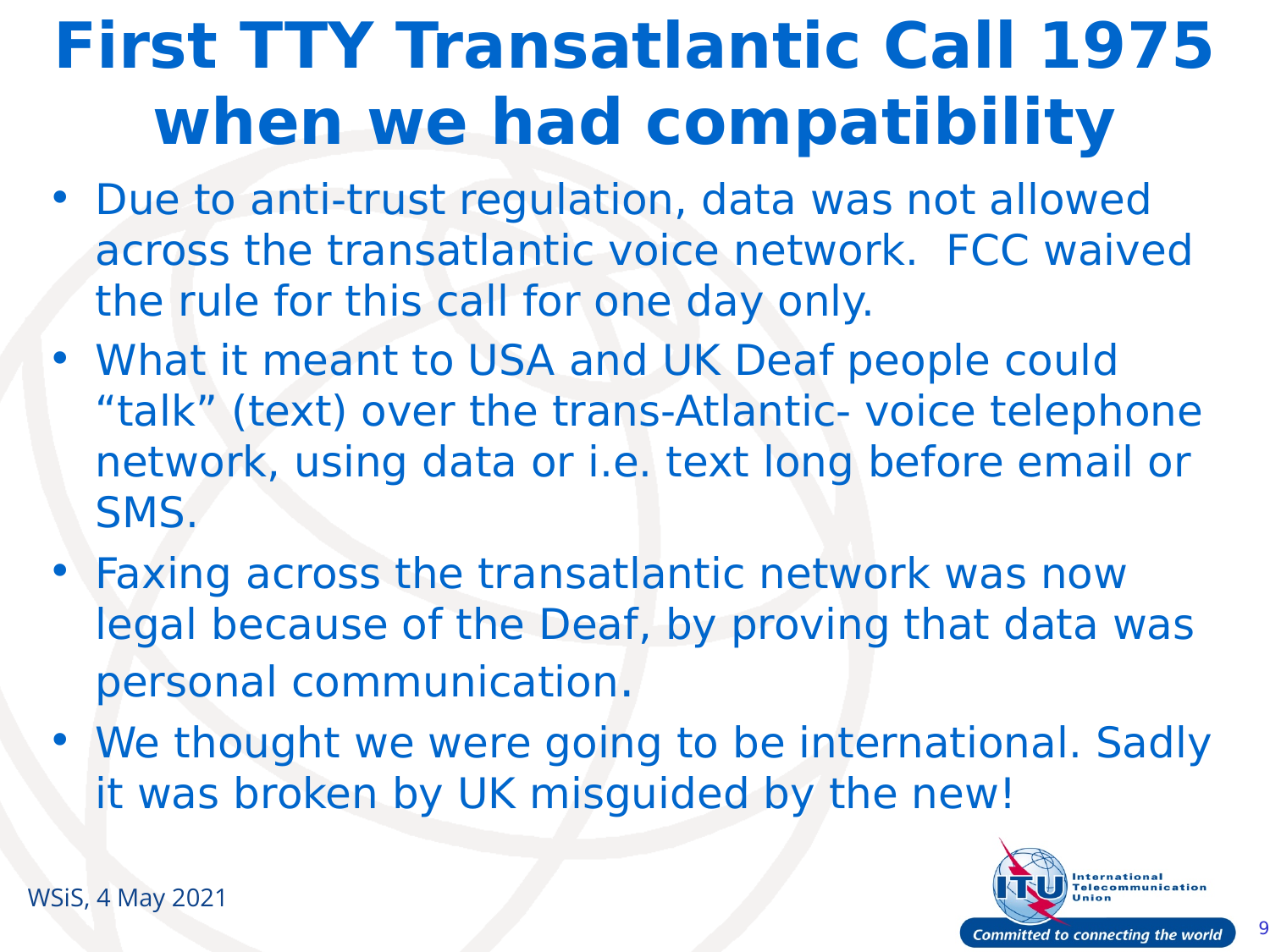

# First TTY Transatlantic Call 1975 when we had compatibility
Due to anti-trust regulation, data was not allowed across the transatlantic voice network.  FCC waived the rule for this call for one day only.
What it meant to USA and UK Deaf people could “talk” (text) over the trans-Atlantic- voice telephone network, using data or i.e. text long before email or SMS.
Faxing across the transatlantic network was now legal because of the Deaf, by proving that data was personal communication.
We thought we were going to be international. Sadly it was broken by UK misguided by the new!

WSiS, 4 May 2021
9